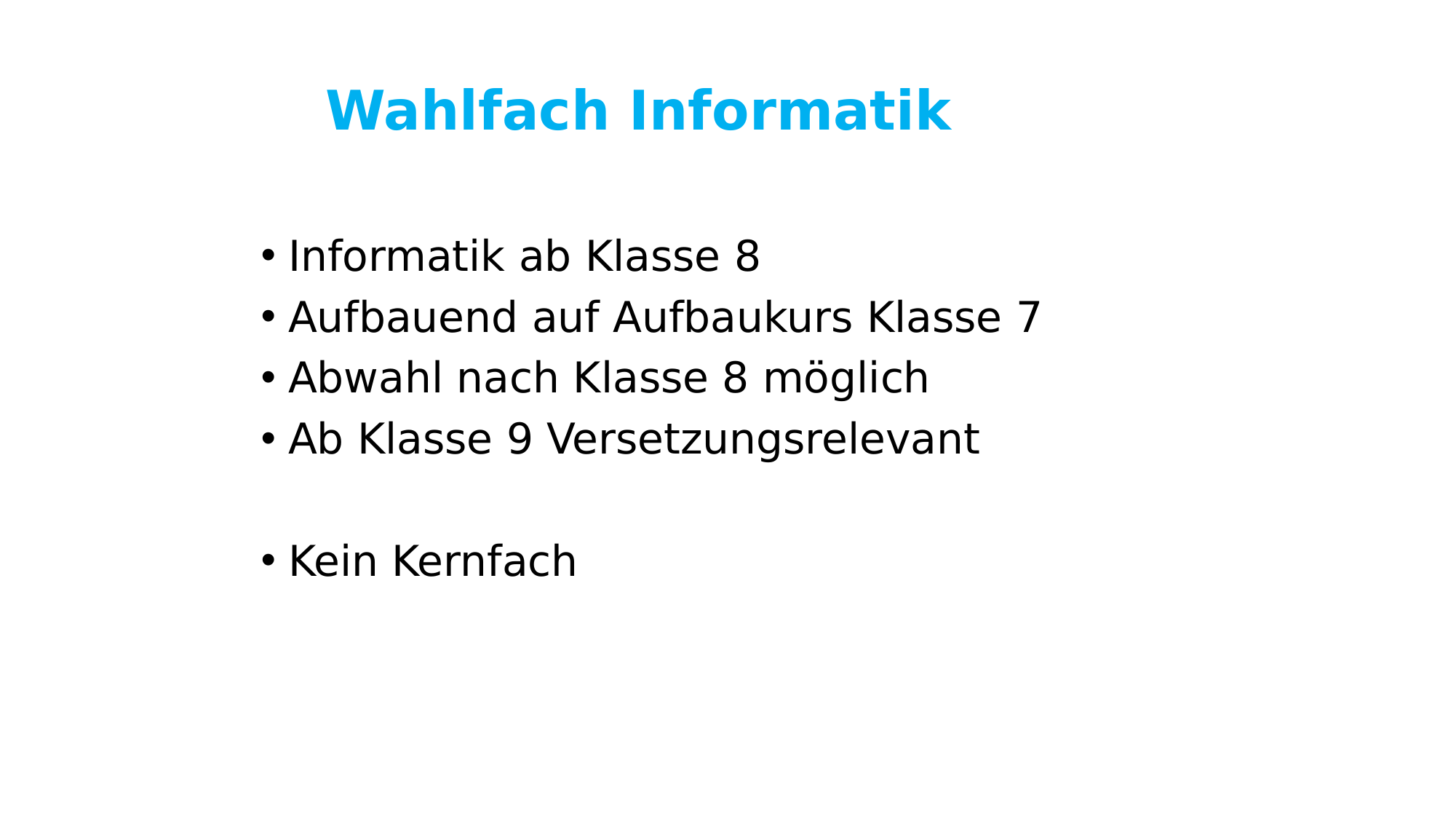

# Wahlfach Informatik
Informatik ab Klasse 8
Aufbauend auf Aufbaukurs Klasse 7
Abwahl nach Klasse 8 möglich
Ab Klasse 9 Versetzungsrelevant

Kein Kernfach